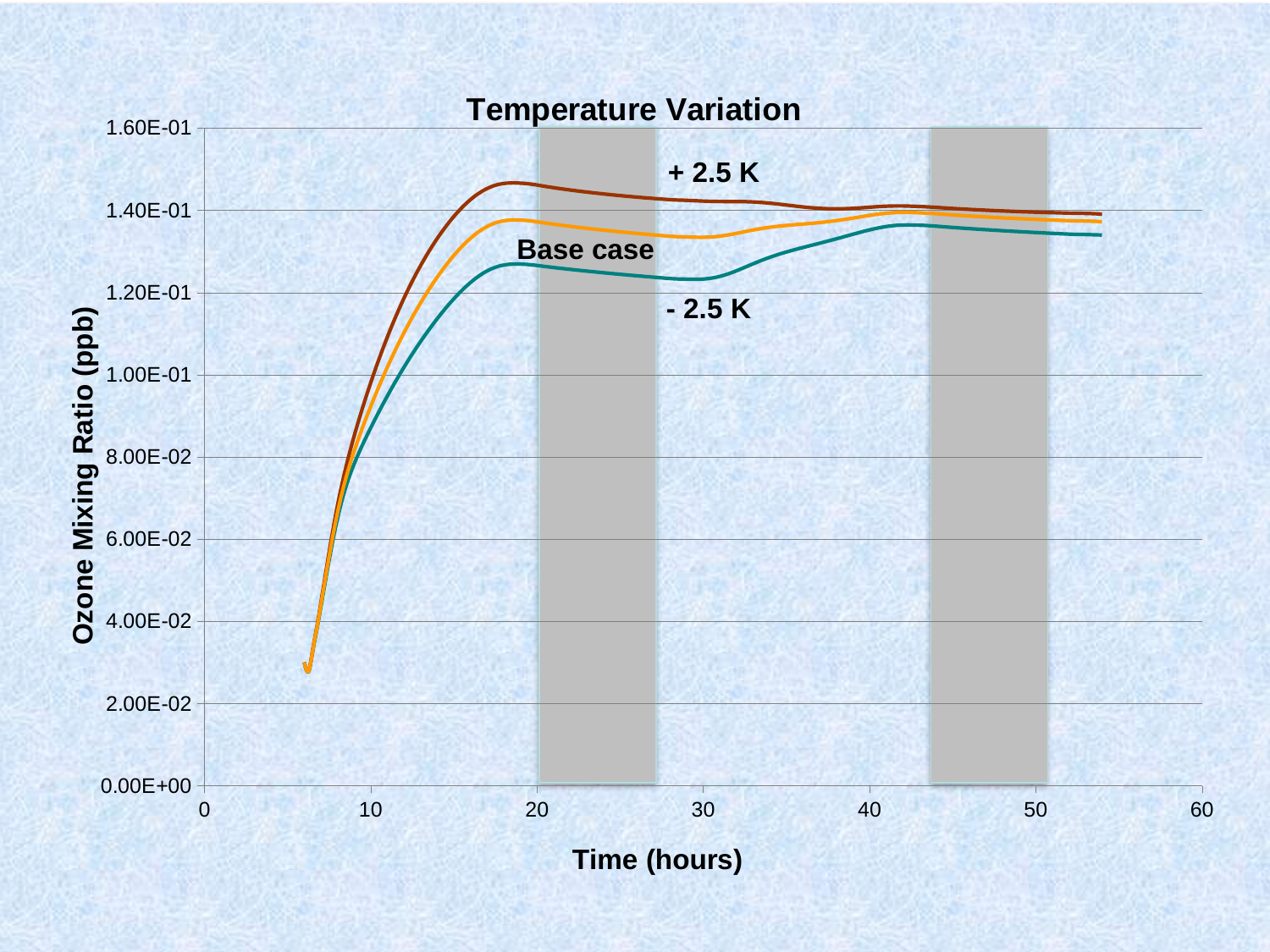

### Chart: Temperature Variation

| Category | O3 | O3P | O3M |
|---|---|---|---|

+ 2.5 K
Base case